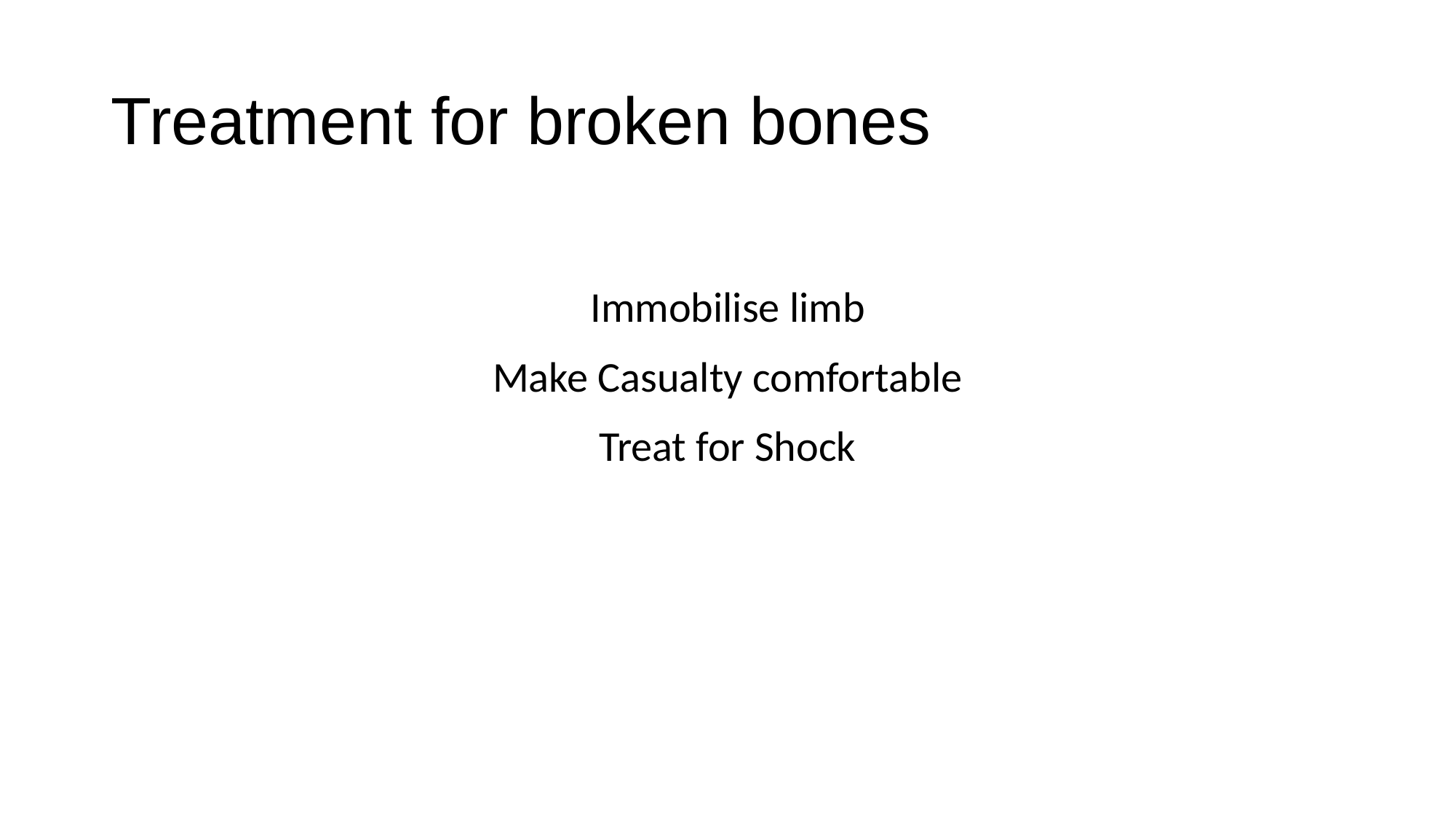

# Treatment for broken bones
Immobilise limb
Make Casualty comfortable
Treat for Shock